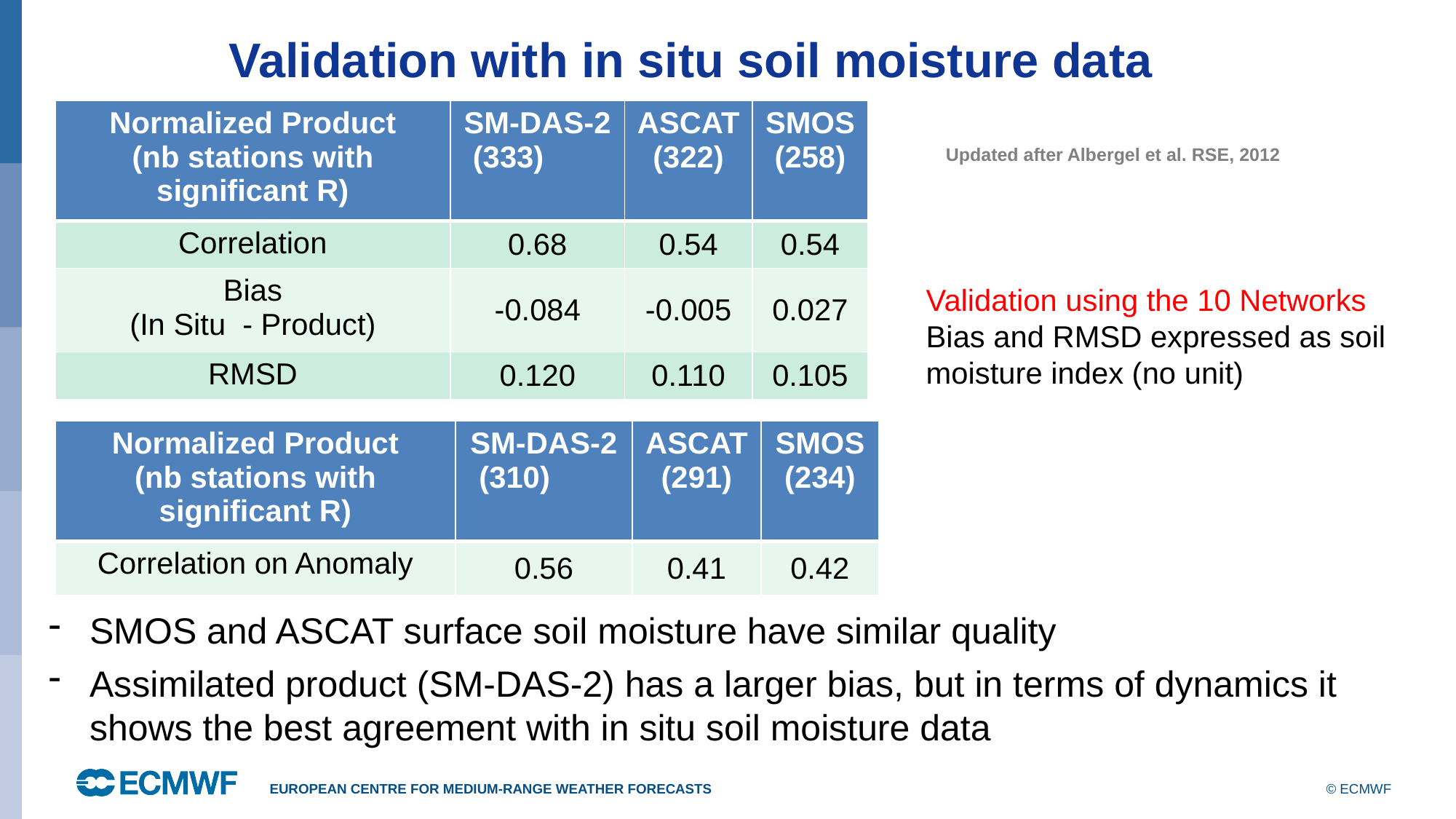

Validation with in situ soil moisture data
| Normalized Product (nb stations with significant R) | SM-DAS-2 (333) | ASCAT (322) | SMOS (258) |
| --- | --- | --- | --- |
| Correlation | 0.68 | 0.54 | 0.54 |
| Bias (In Situ - Product) | -0.084 | -0.005 | 0.027 |
| RMSD | 0.120 | 0.110 | 0.105 |
Updated after Albergel et al. RSE, 2012
Validation using the 10 Networks
Bias and RMSD expressed as soil moisture index (no unit)
| Normalized Product (nb stations with significant R) | SM-DAS-2 (310) | ASCAT (291) | SMOS (234) |
| --- | --- | --- | --- |
| Correlation on Anomaly | 0.56 | 0.41 | 0.42 |
SMOS and ASCAT surface soil moisture have similar quality
Assimilated product (SM-DAS-2) has a larger bias, but in terms of dynamics it shows the best agreement with in situ soil moisture data